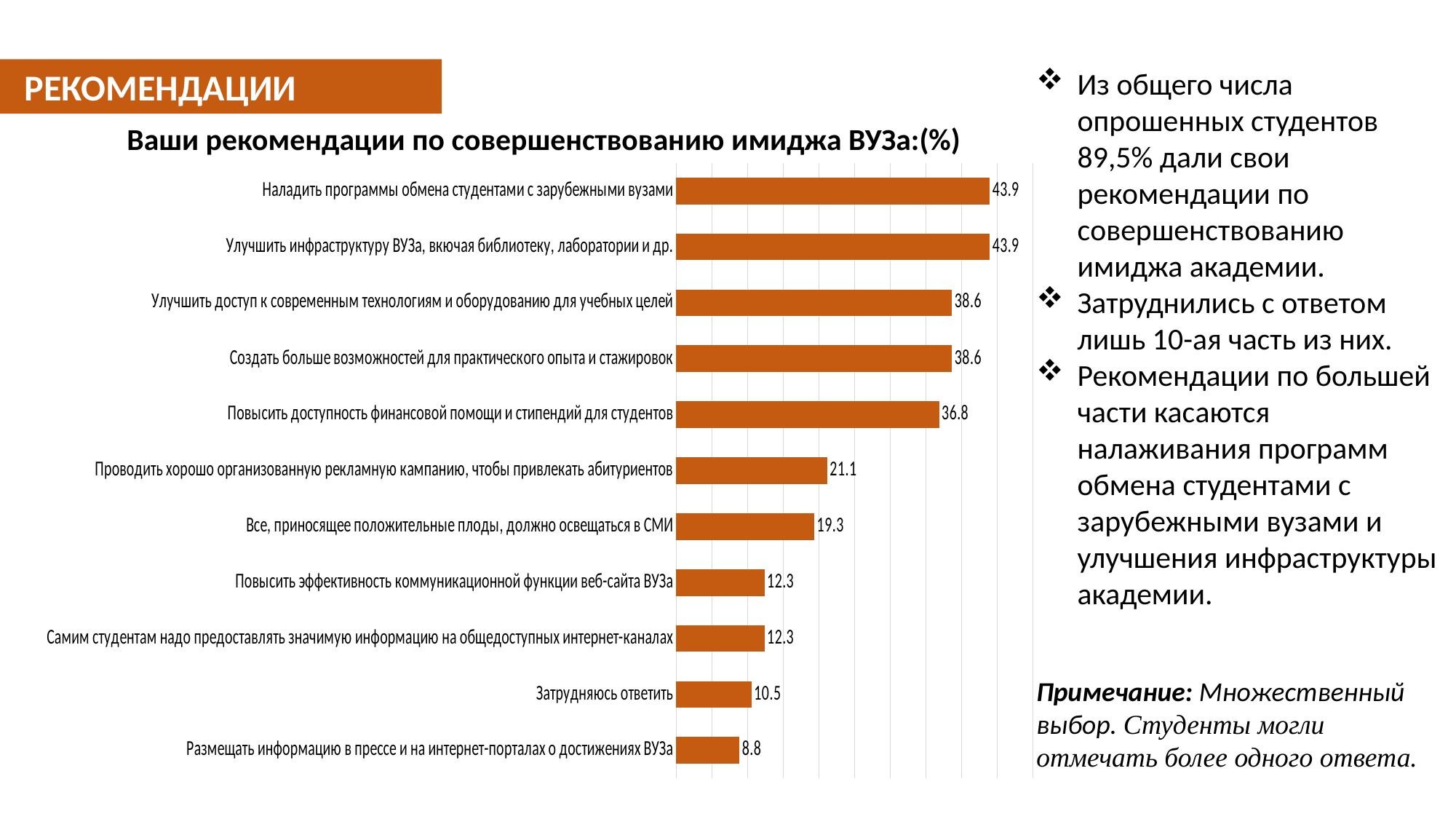

РЕКОМЕНДАЦИИ
Из общего числа опрошенных студентов 89,5% дали свои рекомендации по совершенствованию имиджа академии.
Затруднились с ответом лишь 10-ая часть из них.
Рекомендации по большей части касаются налаживания программ обмена студентами с зарубежными вузами и улучшения инфраструктуры академии.

Ваши рекомендации по совершенствованию имиджа ВУЗа:(%)

### Chart

| Category | Как Вы считаете, переход казахского языка на латинскую графику в первую очередь приведет к тому, что...?  |
|---|---|
| Наладить программы обмена студентами с зарубежными вузами | 43.9 |
| Улучшить инфраструктуру ВУЗа, вкючая библиотеку, лаборатории и др. | 43.9 |
| Улучшить доступ к современным технологиям и оборудованию для учебных целей | 38.6 |
| Создать больше возможностей для практического опыта и стажировок | 38.6 |
| Повысить доступность финансовой помощи и стипендий для студентов | 36.8 |
| Проводить хорошо организованную рекламную кампанию, чтобы привлекать абитуриентов | 21.1 |
| Все, приносящее положительные плоды, должно освещаться в СМИ | 19.3 |
| Повысить эффективность коммуникационной функции веб-сайта ВУЗа | 12.3 |
| Самим студентам надо предоставлять значимую информацию на общедоступных интернет-каналах | 12.3 |
| Затрудняюсь ответить | 10.5 |
| Размещать информацию в прессе и на интернет-порталах о достижениях ВУЗа | 8.8 |
Примечание: Множественный выбор. Студенты могли отмечать более одного ответа.